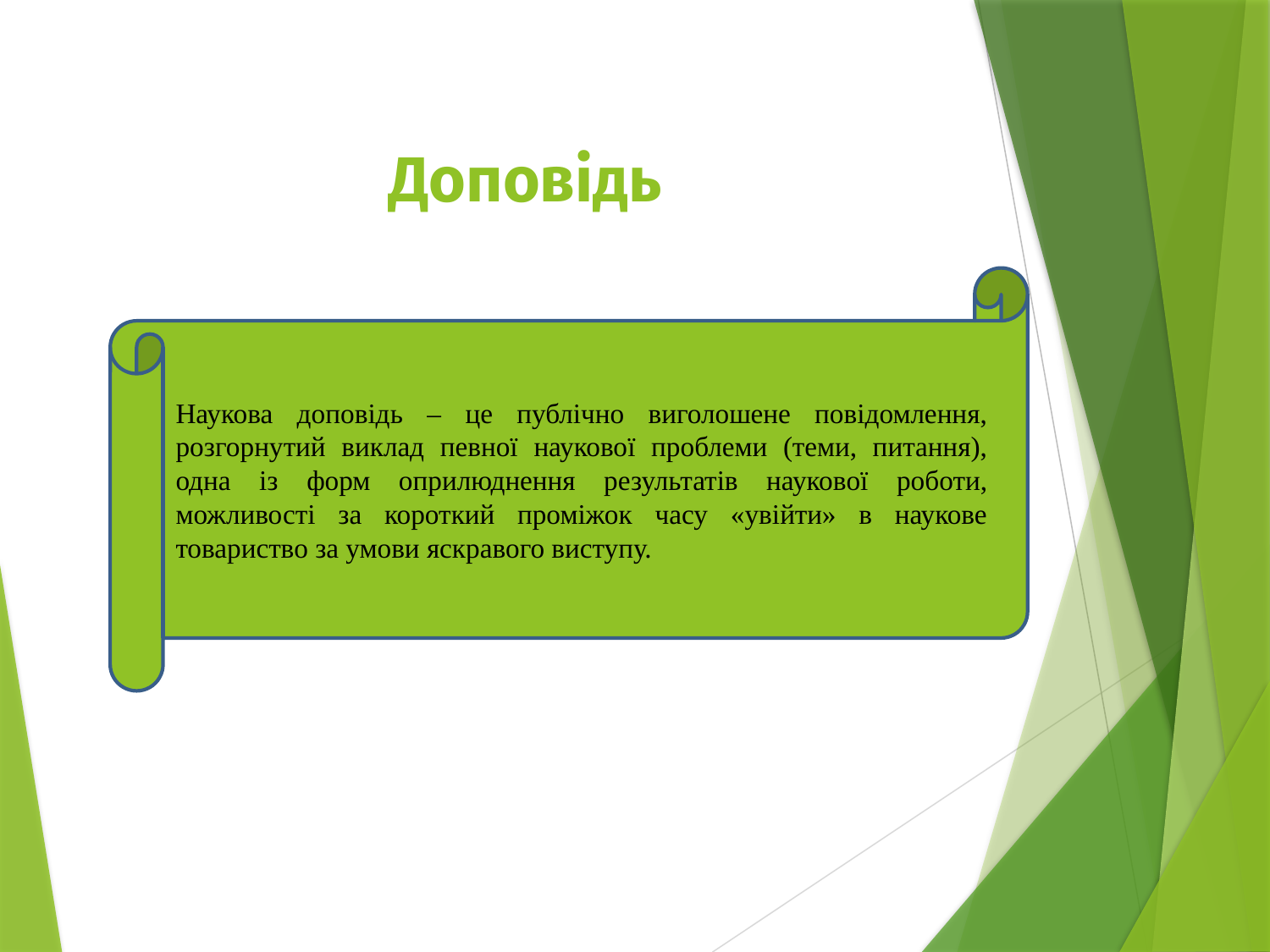

# Доповідь
Наукова доповідь – це публічно виголошене повідомлення, розгорнутий виклад певної наукової проблеми (теми, питання), одна із форм оприлюднення результатів наукової роботи, можливості за короткий проміжок часу «увійти» в наукове товариство за умови яскравого виступу.